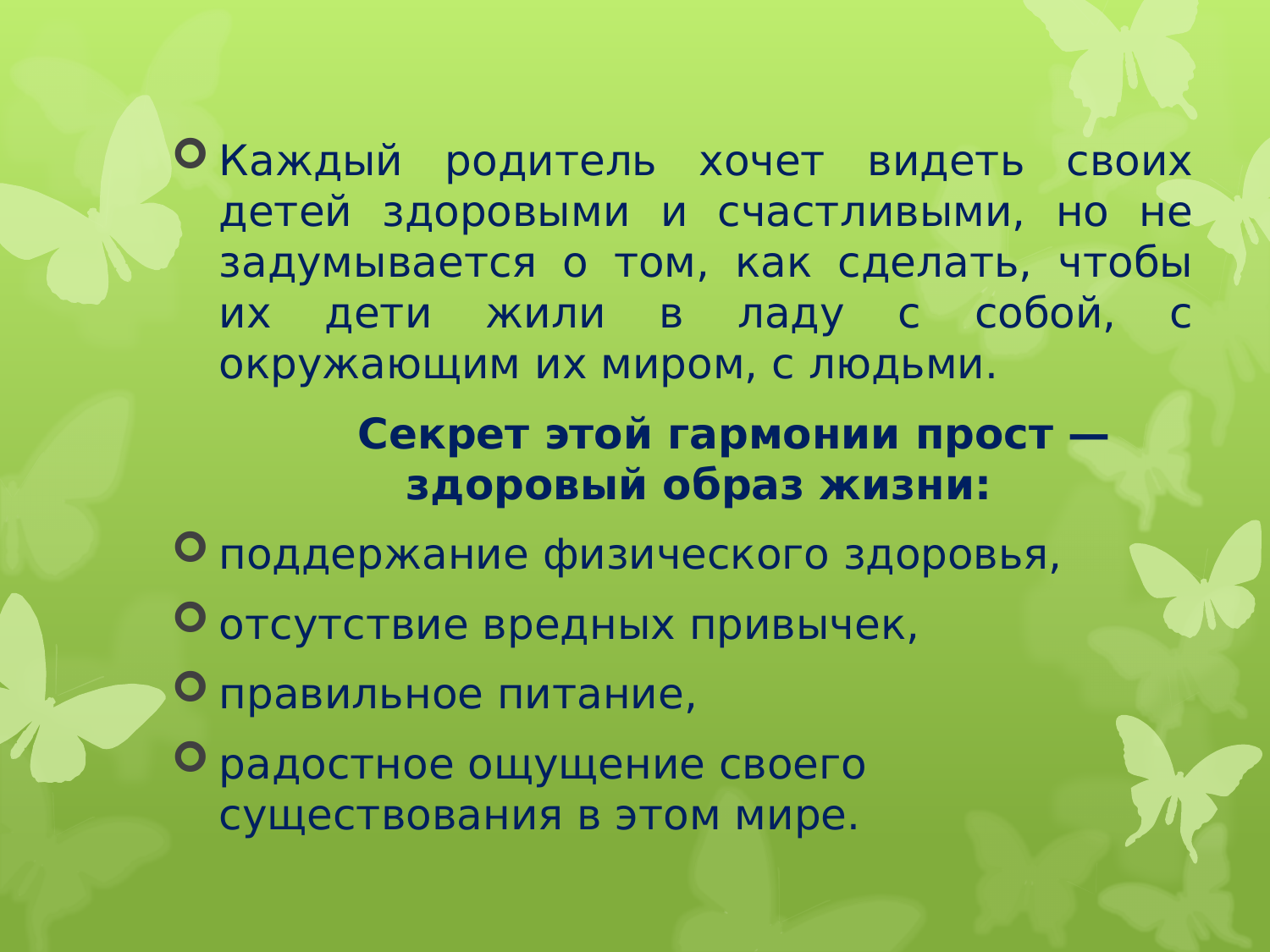

Каждый родитель хочет видеть своих детей здоровыми и счастливыми, но не задумывается о том, как сделать, чтобы их дети жили в ладу с собой, с окружающим их миром, с людьми.
       Секрет этой гармонии прост — здоровый образ жизни:
поддержание физического здоровья,
отсутствие вредных привычек,
правильное питание,
радостное ощущение своего существования в этом мире.